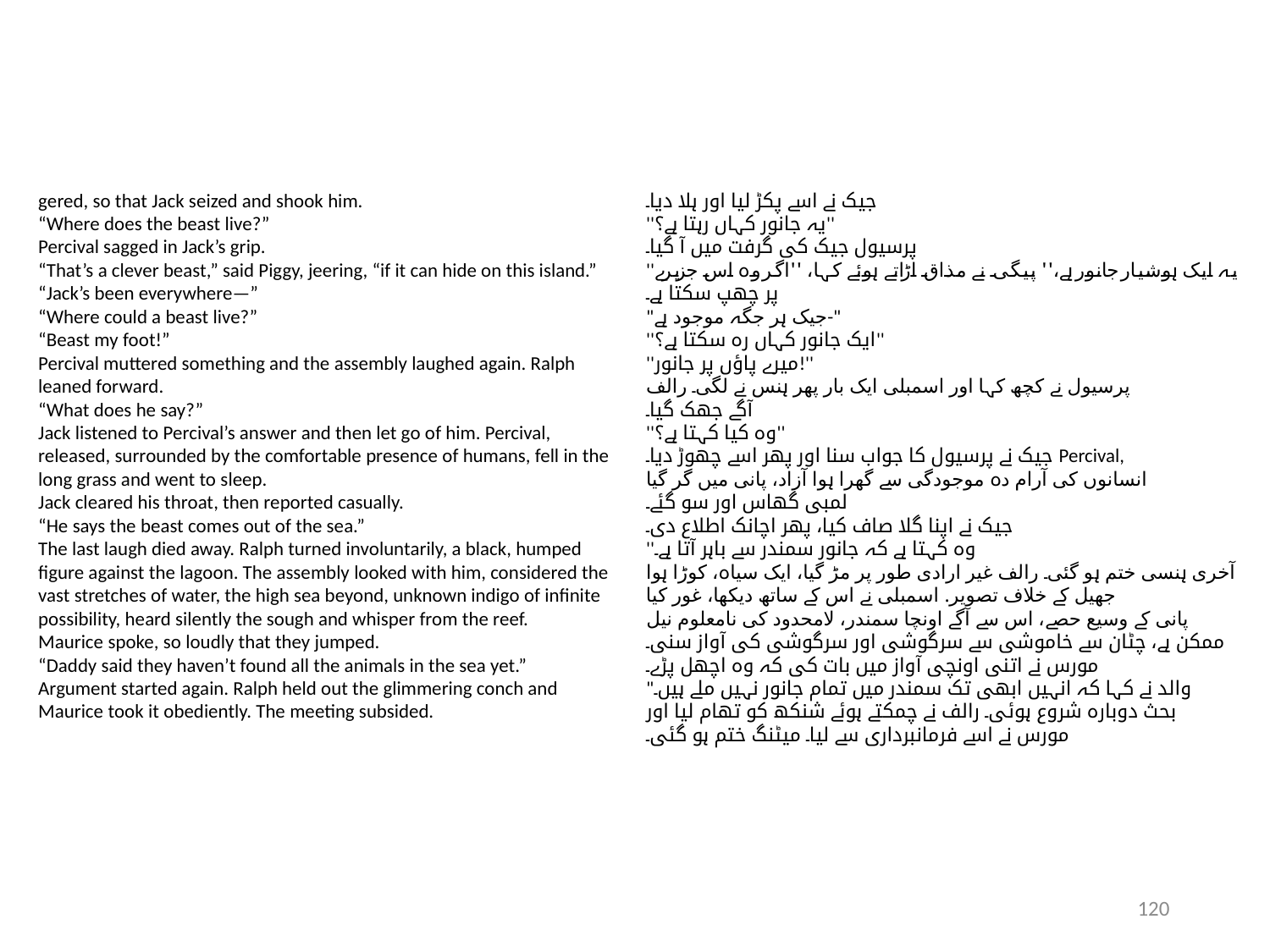

gered, so that Jack seized and shook him.
“Where does the beast live?”
Percival sagged in Jack’s grip.
“That’s a clever beast,” said Piggy, jeering, “if it can hide on this island.”
“Jack’s been everywhere—”
“Where could a beast live?”
“Beast my foot!”
Percival muttered something and the assembly laughed again. Ralph
leaned forward.
“What does he say?”
Jack listened to Percival’s answer and then let go of him. Percival,
released, surrounded by the comfortable presence of humans, fell in the
long grass and went to sleep.
Jack cleared his throat, then reported casually.
“He says the beast comes out of the sea.”
The last laugh died away. Ralph turned involuntarily, a black, humped
figure against the lagoon. The assembly looked with him, considered the
vast stretches of water, the high sea beyond, unknown indigo of infinite
possibility, heard silently the sough and whisper from the reef.
Maurice spoke, so loudly that they jumped.
“Daddy said they haven’t found all the animals in the sea yet.”
Argument started again. Ralph held out the glimmering conch and
Maurice took it obediently. The meeting subsided.
جیک نے اسے پکڑ لیا اور ہلا دیا۔
''یہ جانور کہاں رہتا ہے؟''
پرسیول جیک کی گرفت میں آ گیا۔
''یہ ایک ہوشیار جانور ہے،'' پیگی نے مذاق اڑاتے ہوئے کہا، ''اگر وہ اس جزیرے پر چھپ سکتا ہے۔
"جیک ہر جگہ موجود ہے-"
''ایک جانور کہاں رہ سکتا ہے؟''
''میرے پاؤں پر جانور!''
پرسیول نے کچھ کہا اور اسمبلی ایک بار پھر ہنس نے لگی۔ رالف
آگے جھک گیا۔
''وہ کیا کہتا ہے؟''
جیک نے پرسیول کا جواب سنا اور پھر اسے چھوڑ دیا۔ Percival,
انسانوں کی آرام دہ موجودگی سے گھرا ہوا آزاد، پانی میں گر گیا
لمبی گھاس اور سو گئے۔
جیک نے اپنا گلا صاف کیا، پھر اچانک اطلاع دی۔
''وہ کہتا ہے کہ جانور سمندر سے باہر آتا ہے۔
آخری ہنسی ختم ہو گئی۔ رالف غیر ارادی طور پر مڑ گیا، ایک سیاہ، کوڑا ہوا
جھیل کے خلاف تصویر. اسمبلی نے اس کے ساتھ دیکھا، غور کیا
پانی کے وسیع حصے، اس سے آگے اونچا سمندر، لامحدود کی نامعلوم نیل
ممکن ہے، چٹان سے خاموشی سے سرگوشی اور سرگوشی کی آواز سنی۔
مورس نے اتنی اونچی آواز میں بات کی کہ وہ اچھل پڑے۔
"والد نے کہا کہ انہیں ابھی تک سمندر میں تمام جانور نہیں ملے ہیں۔
بحث دوبارہ شروع ہوئی۔ رالف نے چمکتے ہوئے شنکھ کو تھام لیا اور
مورس نے اسے فرمانبرداری سے لیا۔ میٹنگ ختم ہو گئی۔

120